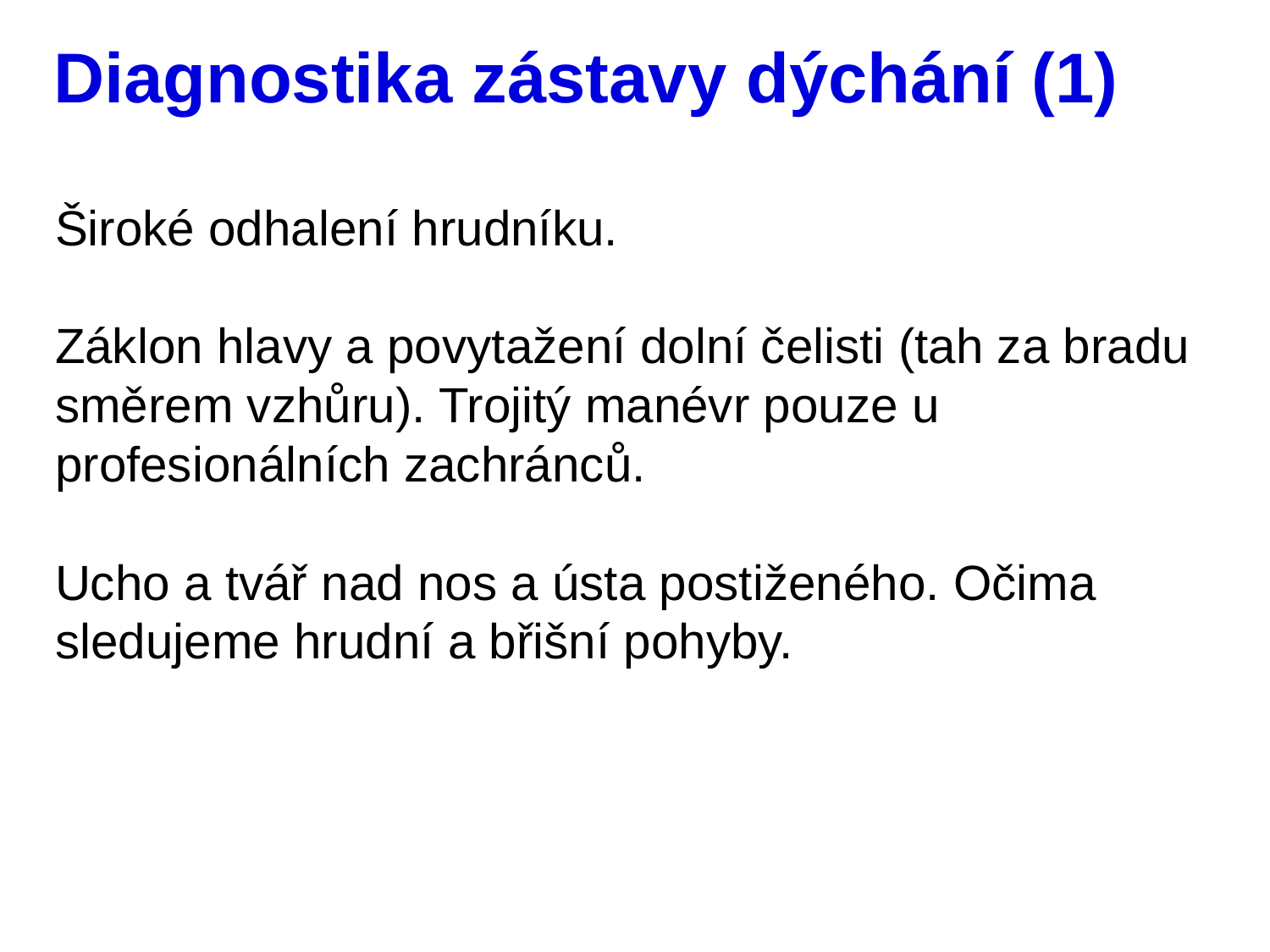

# Diagnostika zástavy dýchání (1)
Široké odhalení hrudníku.

Záklon hlavy a povytažení dolní čelisti (tah za bradu směrem vzhůru). Trojitý manévr pouze u profesionálních zachránců.

Ucho a tvář nad nos a ústa postiženého. Očima sledujeme hrudní a břišní pohyby.